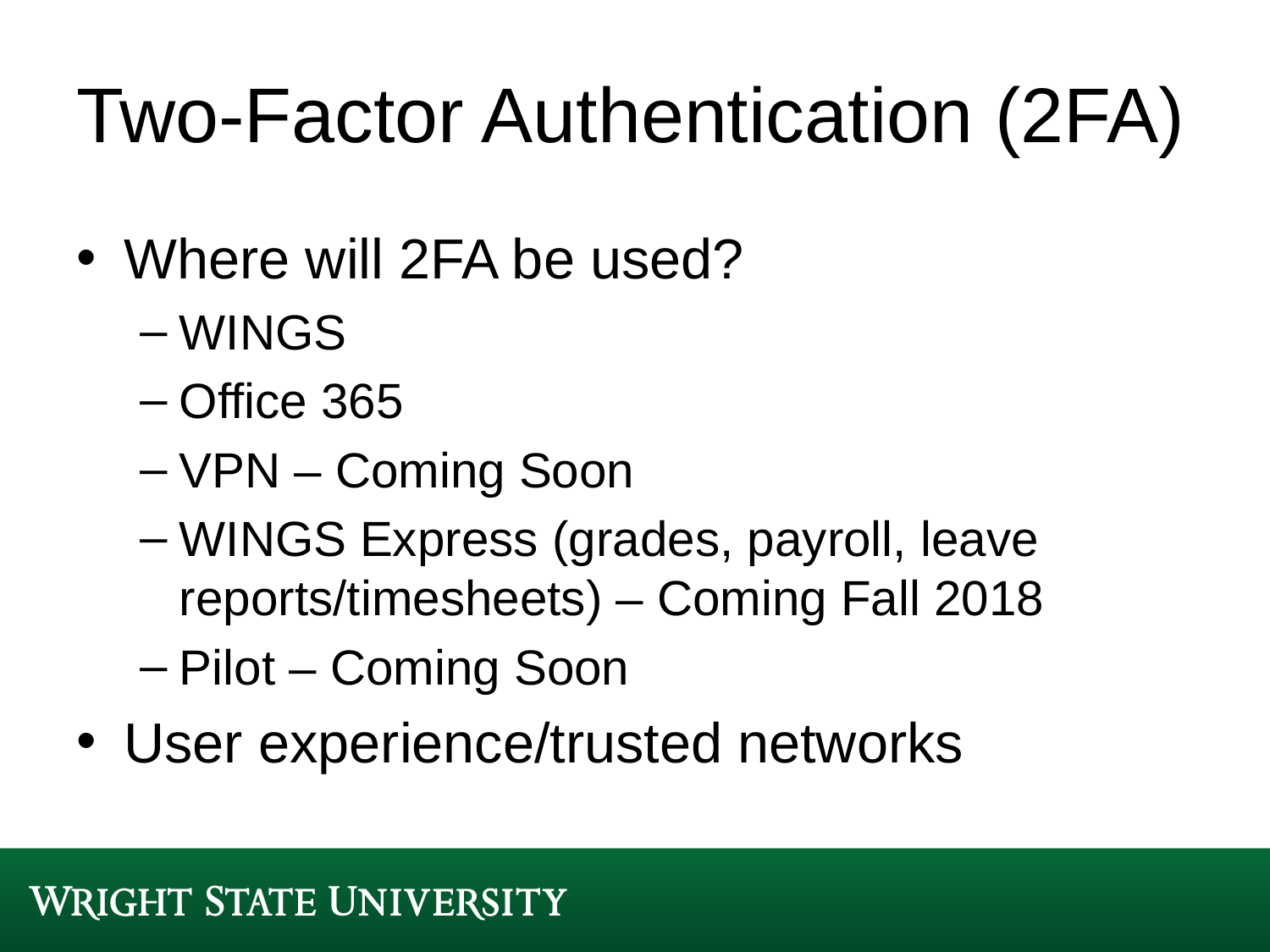

# Two-Factor Authentication (2FA)
Where will 2FA be used?
WINGS
Office 365
VPN – Coming Soon
WINGS Express (grades, payroll, leave reports/timesheets) – Coming Fall 2018
Pilot – Coming Soon
User experience/trusted networks